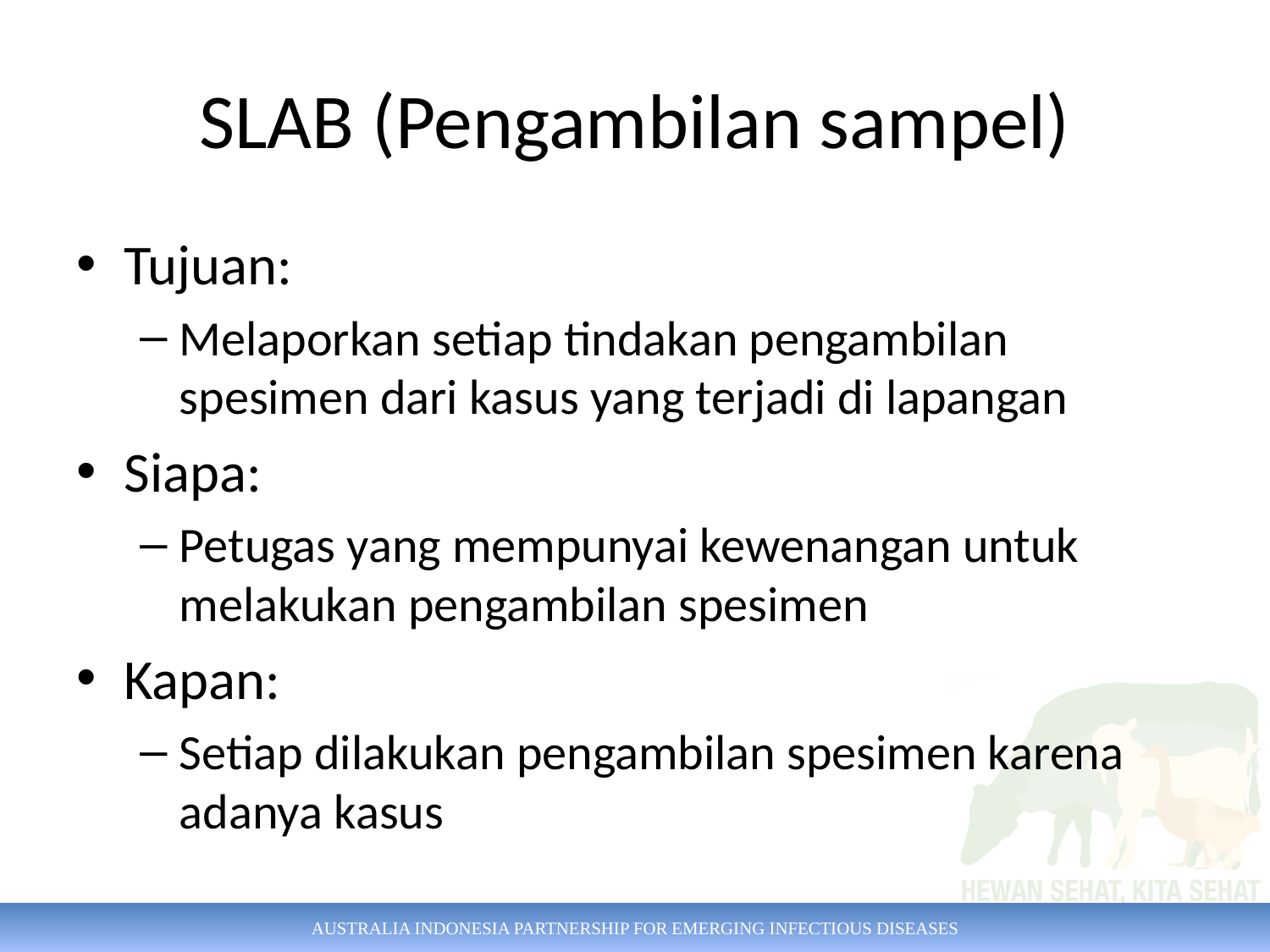

# SLAB (Pengambilan sampel)
Tujuan:
Melaporkan setiap tindakan pengambilan spesimen dari kasus yang terjadi di lapangan
Siapa:
Petugas yang mempunyai kewenangan untuk melakukan pengambilan spesimen
Kapan:
Setiap dilakukan pengambilan spesimen karena adanya kasus